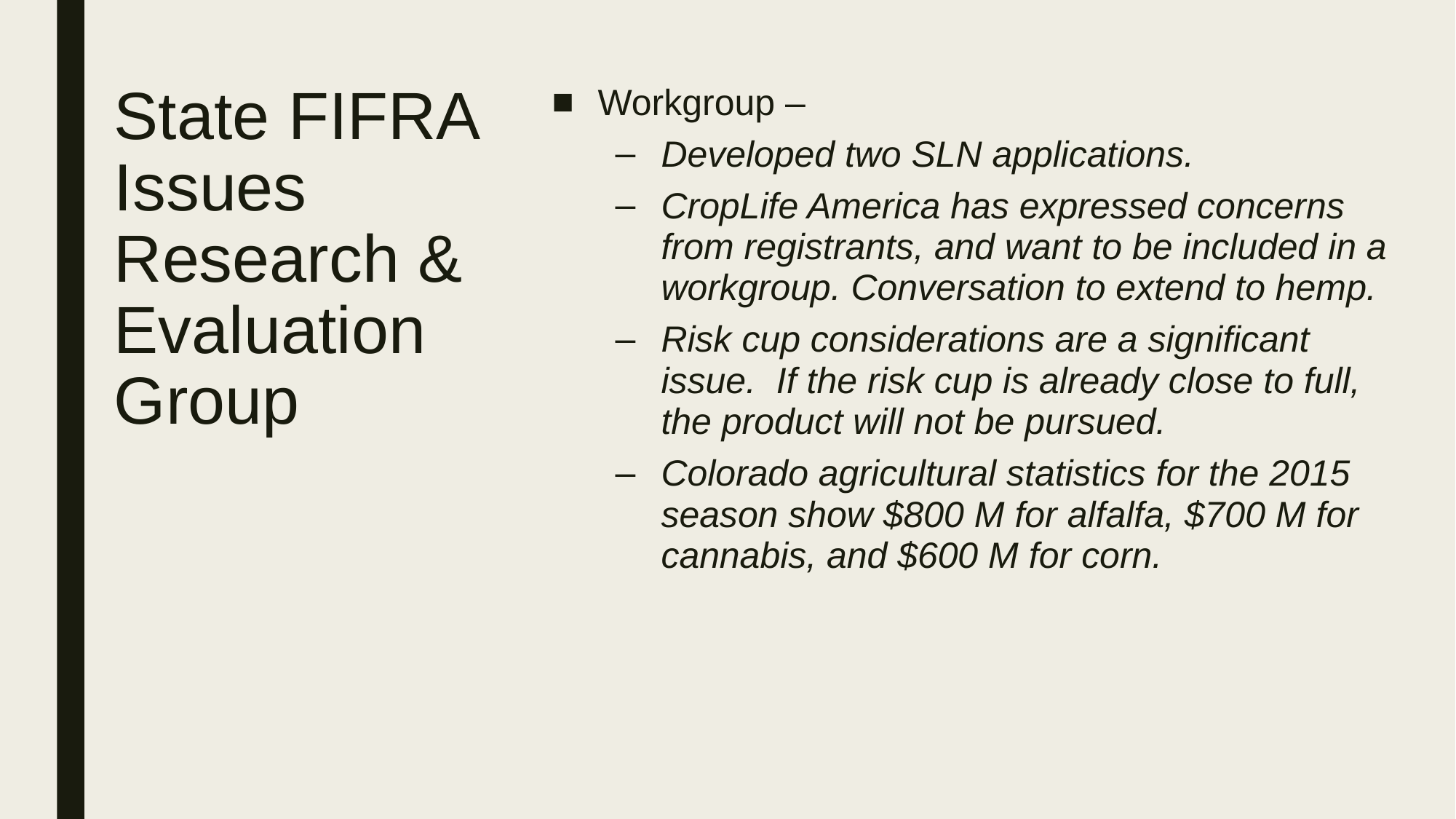

Workgroup –
Developed two SLN applications.
CropLife America has expressed concerns from registrants, and want to be included in a workgroup. Conversation to extend to hemp.
Risk cup considerations are a significant issue.  If the risk cup is already close to full, the product will not be pursued.
Colorado agricultural statistics for the 2015 season show $800 M for alfalfa, $700 M for cannabis, and $600 M for corn.
# State FIFRA Issues Research & Evaluation Group